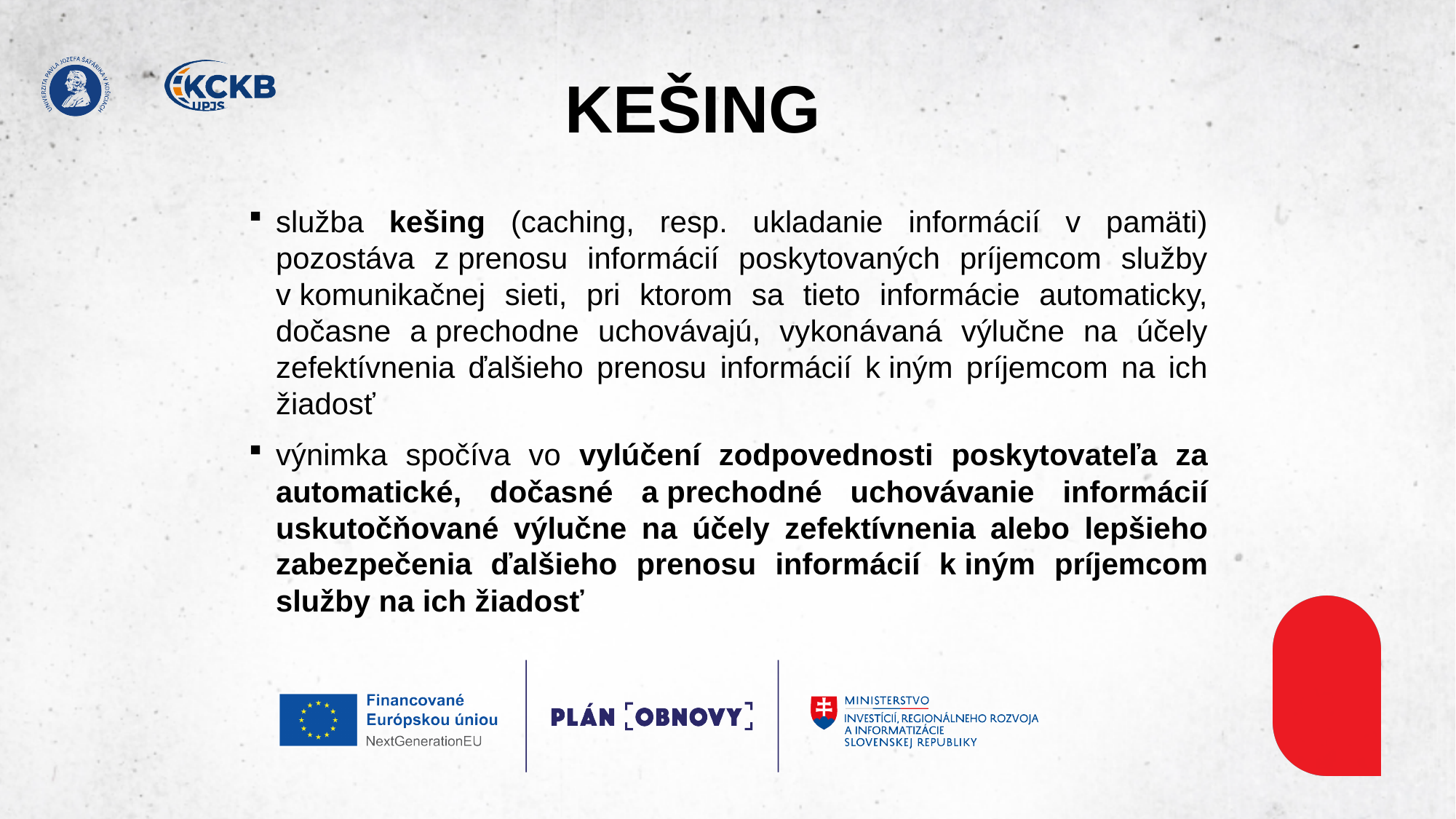

# KEŠING
služba kešing (caching, resp. ukladanie informácií v pamäti) pozostáva z prenosu informácií poskytovaných príjemcom služby v komunikačnej sieti, pri ktorom sa tieto informácie automaticky, dočasne a prechodne uchovávajú, vykonávaná výlučne na účely zefektívnenia ďalšieho prenosu informácií k iným príjemcom na ich žiadosť
výnimka spočíva vo vylúčení zodpovednosti poskytovateľa za automatické, dočasné a prechodné uchovávanie informácií uskutočňované výlučne na účely zefektívnenia alebo lepšieho zabezpečenia ďalšieho prenosu informácií k iným príjemcom služby na ich žiadosť